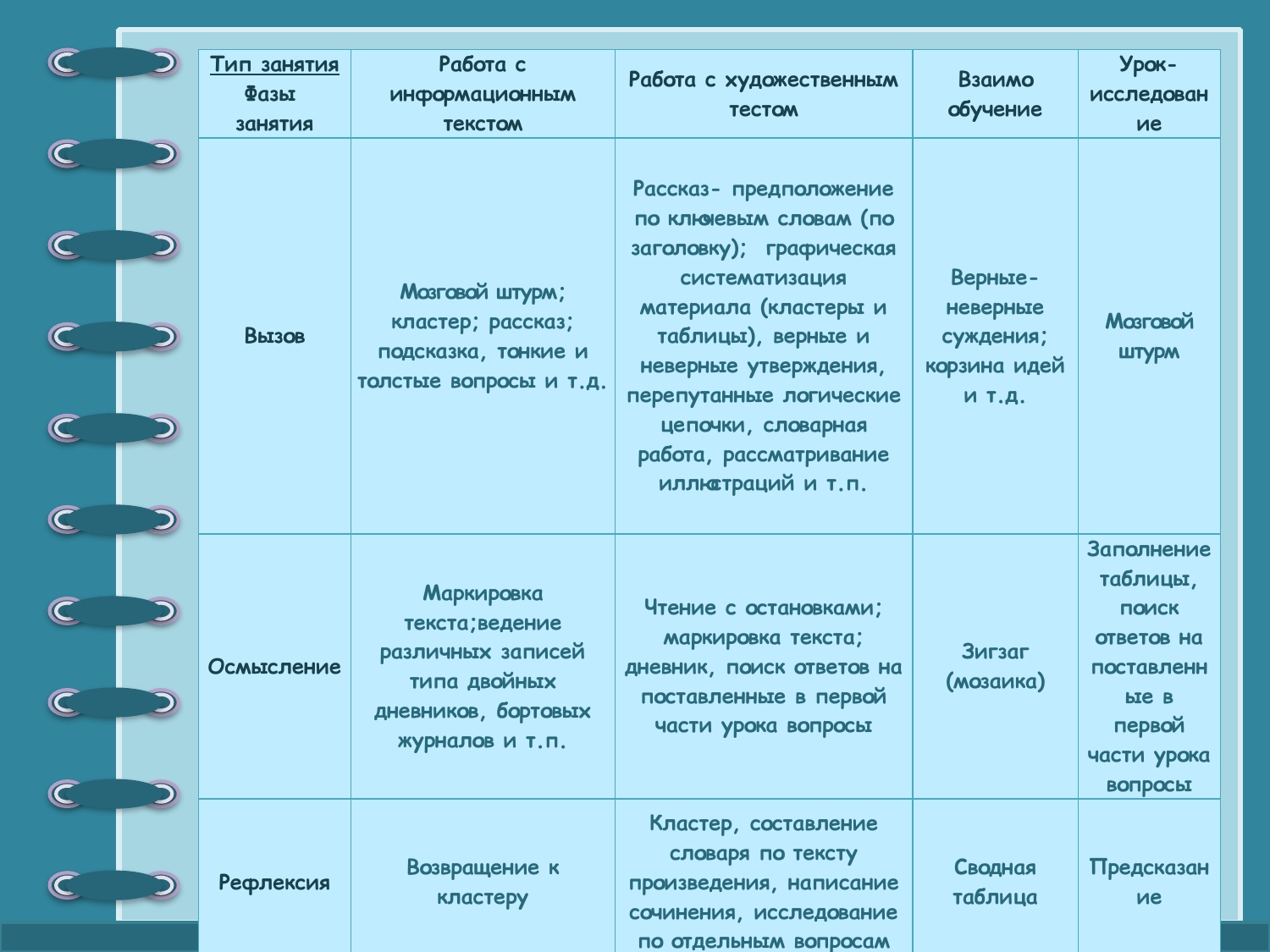

| Тип занятия Фазы занятия | Работа с информационным текстом | Работа с художественным тестом | Взаимо обучение | Урок-исследование |
| --- | --- | --- | --- | --- |
| Вызов | Мозговой штурм; кластер; рассказ; подсказка, тонкие и толстые вопросы и т.д. | Рассказ- предположение по ключевым словам (по заголовку); графическая систематизация материала (кластеры и таблицы), верные и неверные утверждения, перепутанные логические цепочки, словарная работа, рассматривание иллюстраций и т.п. | Верные-неверные суждения; корзина идей и т.д. | Мозговой штурм |
| Осмысление | Маркировка текста;ведение различных записей типа двойных дневников, бортовых журналов и т.п. | Чтение с остановками; маркировка текста; дневник, поиск ответов на поставленные в первой части урока вопросы | Зигзаг (мозаика) | Заполнение таблицы, поиск ответов на поставленные в первой части урока вопросы |
| Рефлексия | Возвращение к кластеру | Кластер, составление словаря по тексту произведения, написание сочинения, исследование по отдельным вопросам | Сводная таблица | Предсказание |